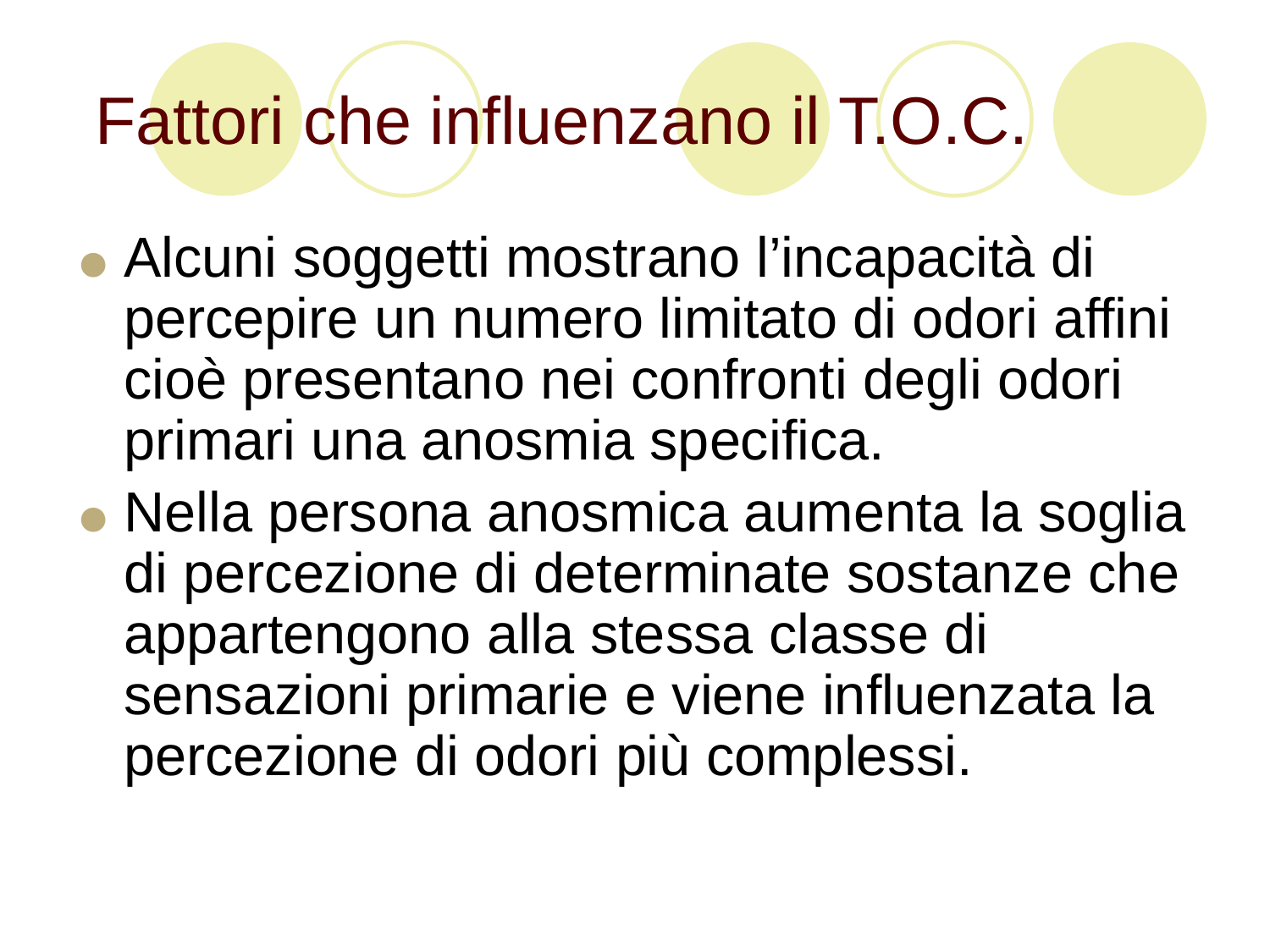

# Fattori che influenzano il T.O.C.
Alcuni soggetti mostrano l’incapacità di percepire un numero limitato di odori affini cioè presentano nei confronti degli odori primari una anosmia specifica.
Nella persona anosmica aumenta la soglia di percezione di determinate sostanze che appartengono alla stessa classe di sensazioni primarie e viene influenzata la percezione di odori più complessi.